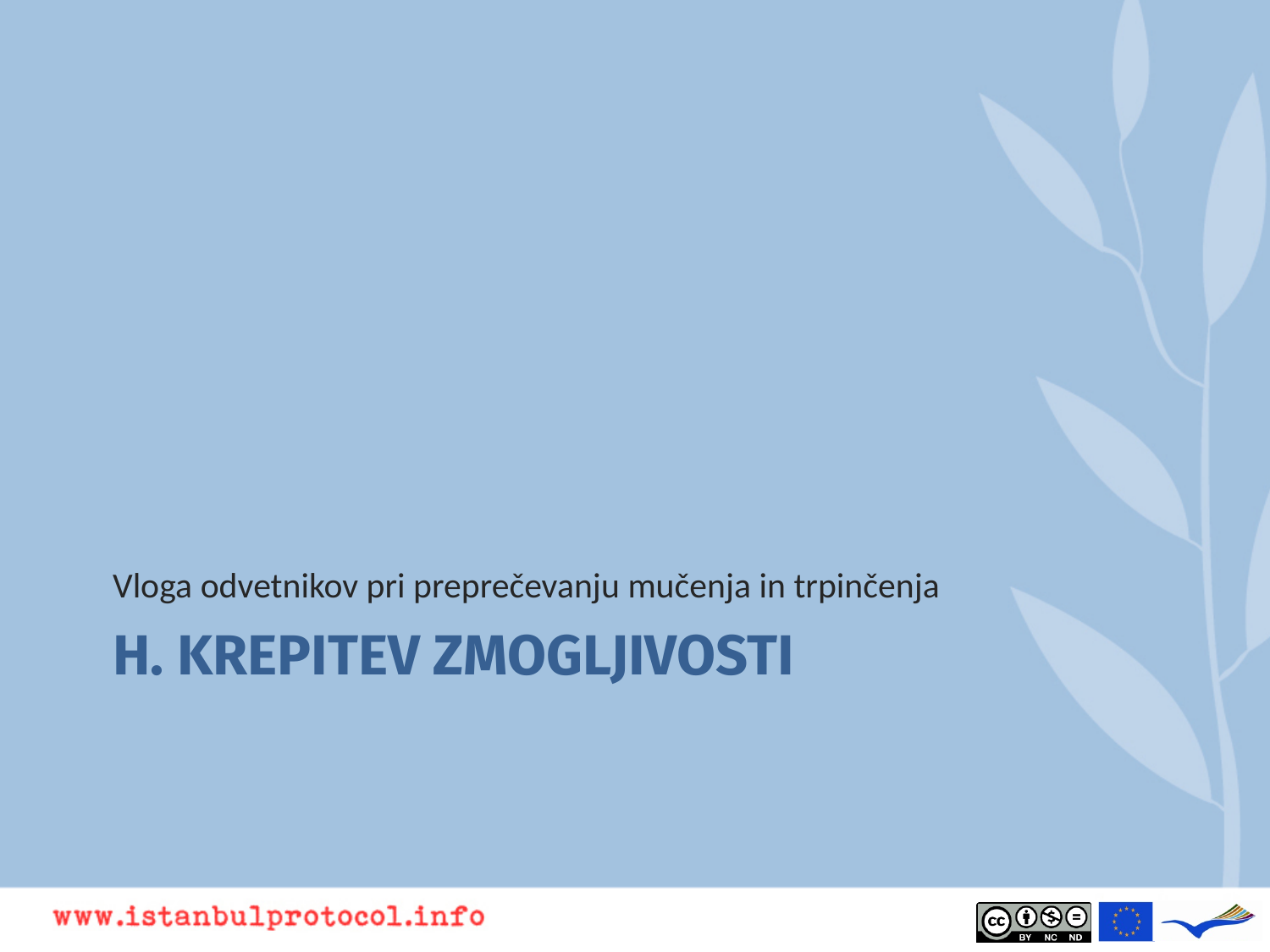

Vloga odvetnikov pri preprečevanju mučenja in trpinčenja
# H. KREPITEV ZMOGLJIVOSTI